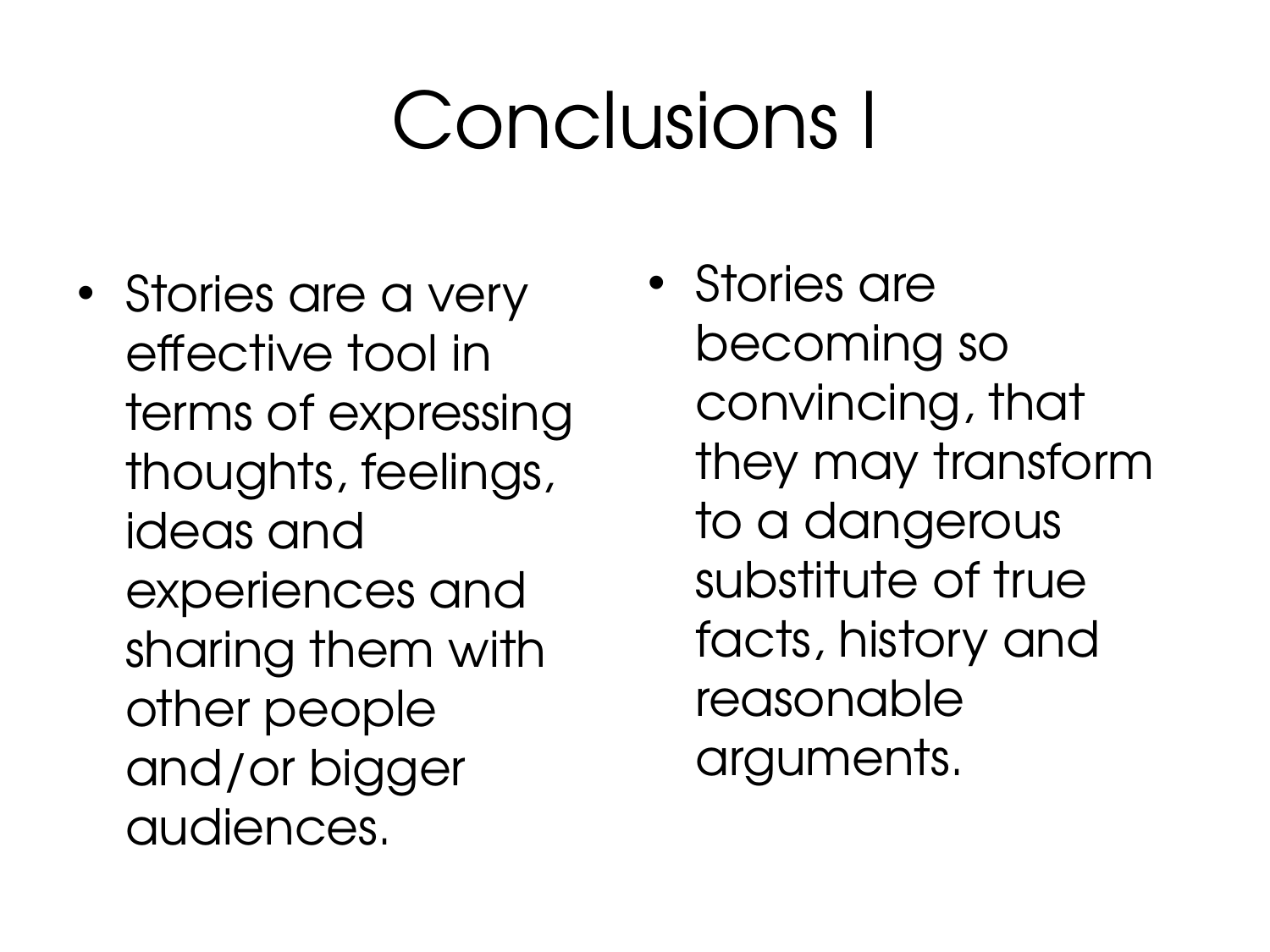

# Conclusions I
Stories are becoming so convincing, that they may transform to a dangerous substitute of true facts, history and reasonable arguments.
Stories are a very effective tool in terms of expressing thoughts, feelings, ideas and experiences and sharing them with other people and/or bigger audiences.